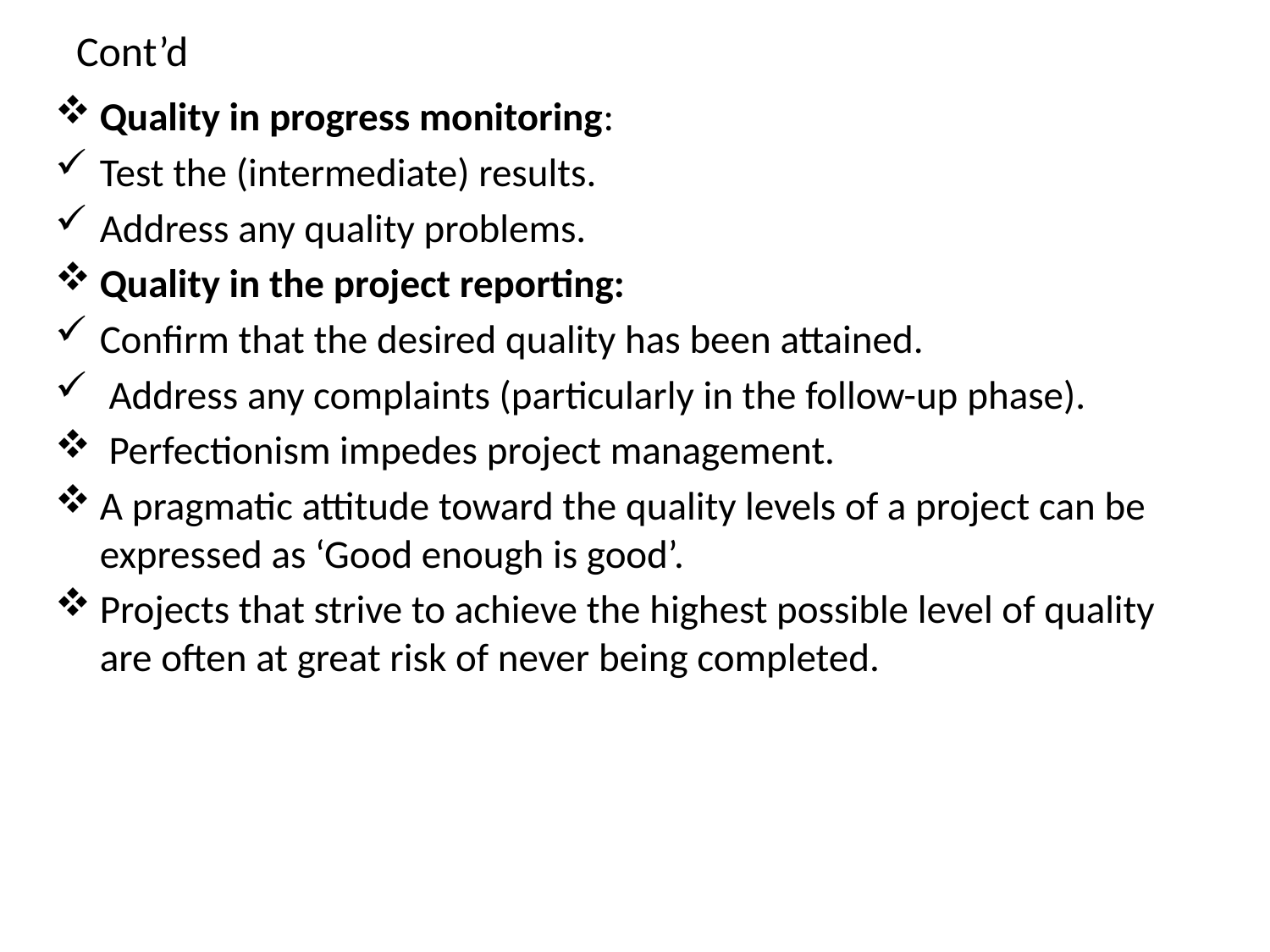

# Cont’d
Quality in progress monitoring:
Test the (intermediate) results.
Address any quality problems.
Quality in the project reporting:
Confirm that the desired quality has been attained.
 Address any complaints (particularly in the follow-up phase).
 Perfectionism impedes project management.
A pragmatic attitude toward the quality levels of a project can be expressed as ‘Good enough is good’.
Projects that strive to achieve the highest possible level of quality are often at great risk of never being completed.